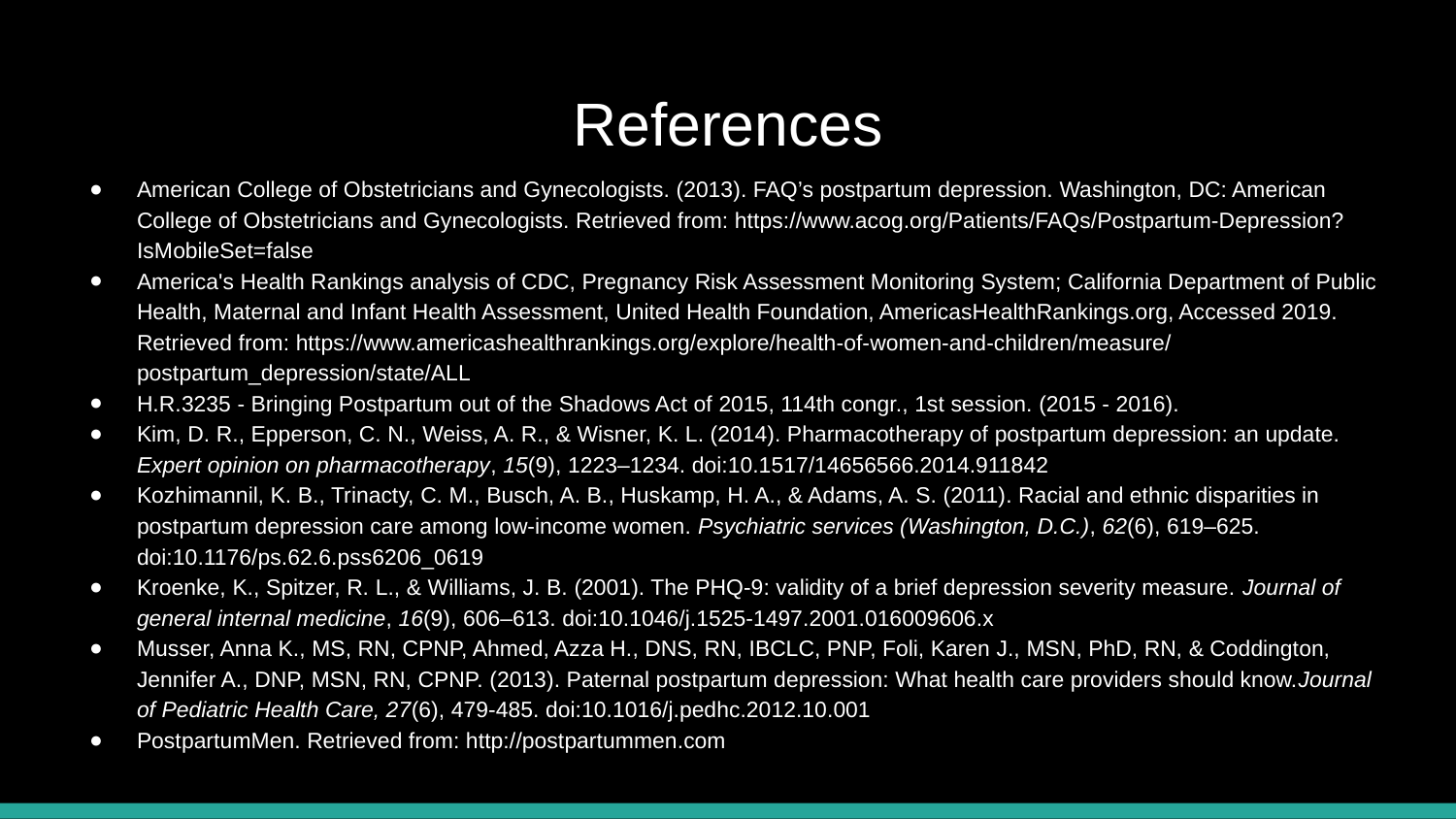

# References
American College of Obstetricians and Gynecologists. (2013). FAQ’s postpartum depression. Washington, DC: American College of Obstetricians and Gynecologists. Retrieved from: https://www.acog.org/Patients/FAQs/Postpartum-Depression?IsMobileSet=false
America's Health Rankings analysis of CDC, Pregnancy Risk Assessment Monitoring System; California Department of Public Health, Maternal and Infant Health Assessment, United Health Foundation, AmericasHealthRankings.org, Accessed 2019. Retrieved from: https://www.americashealthrankings.org/explore/health-of-women-and-children/measure/postpartum_depression/state/ALL
H.R.3235 - Bringing Postpartum out of the Shadows Act of 2015, 114th congr., 1st session. (2015 - 2016).
Kim, D. R., Epperson, C. N., Weiss, A. R., & Wisner, K. L. (2014). Pharmacotherapy of postpartum depression: an update. Expert opinion on pharmacotherapy, 15(9), 1223–1234. doi:10.1517/14656566.2014.911842
Kozhimannil, K. B., Trinacty, C. M., Busch, A. B., Huskamp, H. A., & Adams, A. S. (2011). Racial and ethnic disparities in postpartum depression care among low-income women. Psychiatric services (Washington, D.C.), 62(6), 619–625. doi:10.1176/ps.62.6.pss6206_0619
Kroenke, K., Spitzer, R. L., & Williams, J. B. (2001). The PHQ-9: validity of a brief depression severity measure. Journal of general internal medicine, 16(9), 606–613. doi:10.1046/j.1525-1497.2001.016009606.x
Musser, Anna K., MS, RN, CPNP, Ahmed, Azza H., DNS, RN, IBCLC, PNP, Foli, Karen J., MSN, PhD, RN, & Coddington, Jennifer A., DNP, MSN, RN, CPNP. (2013). Paternal postpartum depression: What health care providers should know.Journal of Pediatric Health Care, 27(6), 479-485. doi:10.1016/j.pedhc.2012.10.001
PostpartumMen. Retrieved from: http://postpartummen.com